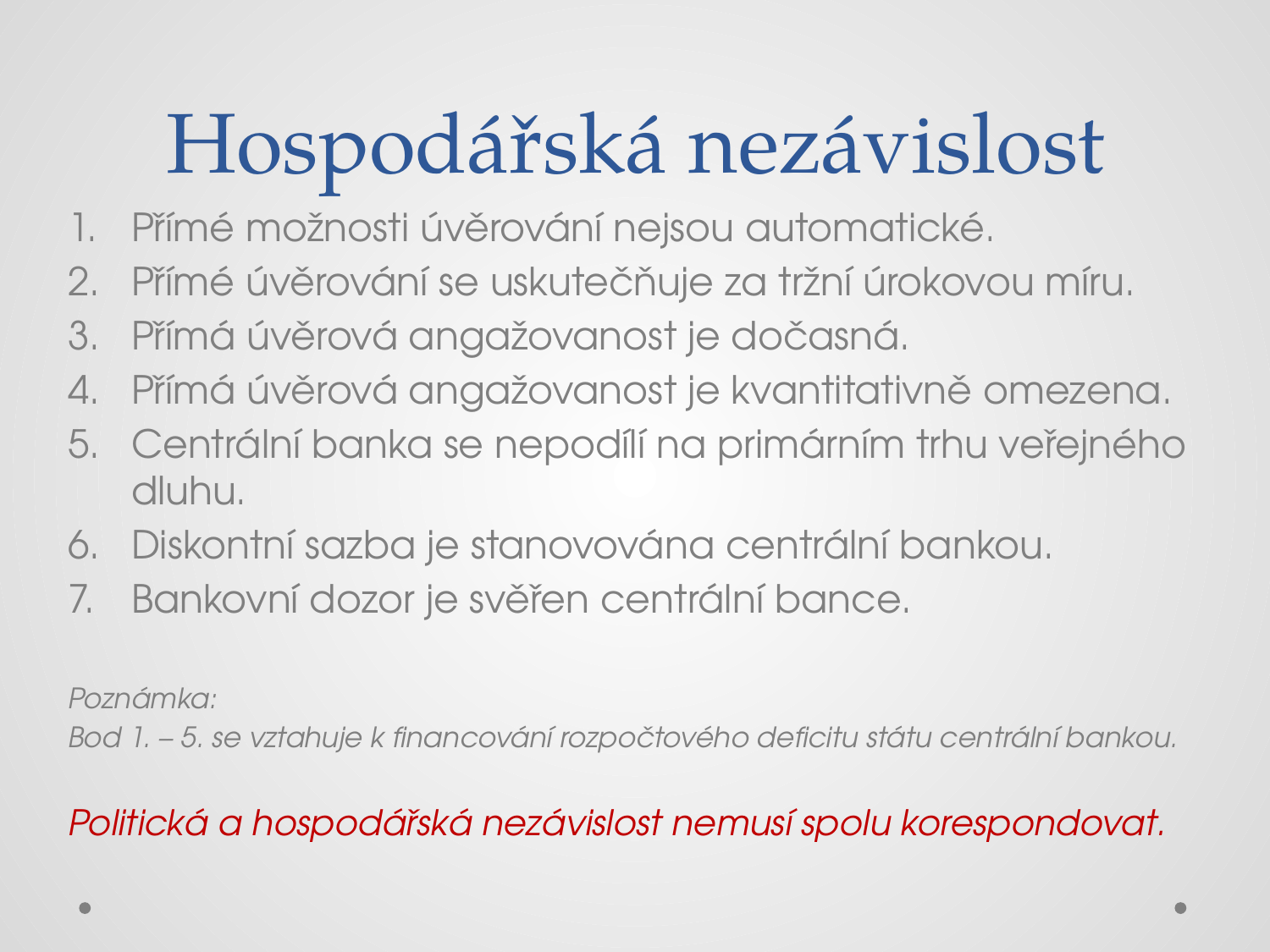

# Hospodářská nezávislost
Přímé možnosti úvěrování nejsou automatické.
Přímé úvěrování se uskutečňuje za tržní úrokovou míru.
Přímá úvěrová angažovanost je dočasná.
Přímá úvěrová angažovanost je kvantitativně omezena.
Centrální banka se nepodílí na primárním trhu veřejného dluhu.
Diskontní sazba je stanovována centrální bankou.
Bankovní dozor je svěřen centrální bance.

Poznámka:
Bod 1. – 5. se vztahuje k financování rozpočtového deficitu státu centrální bankou.

Politická a hospodářská nezávislost nemusí spolu korespondovat.